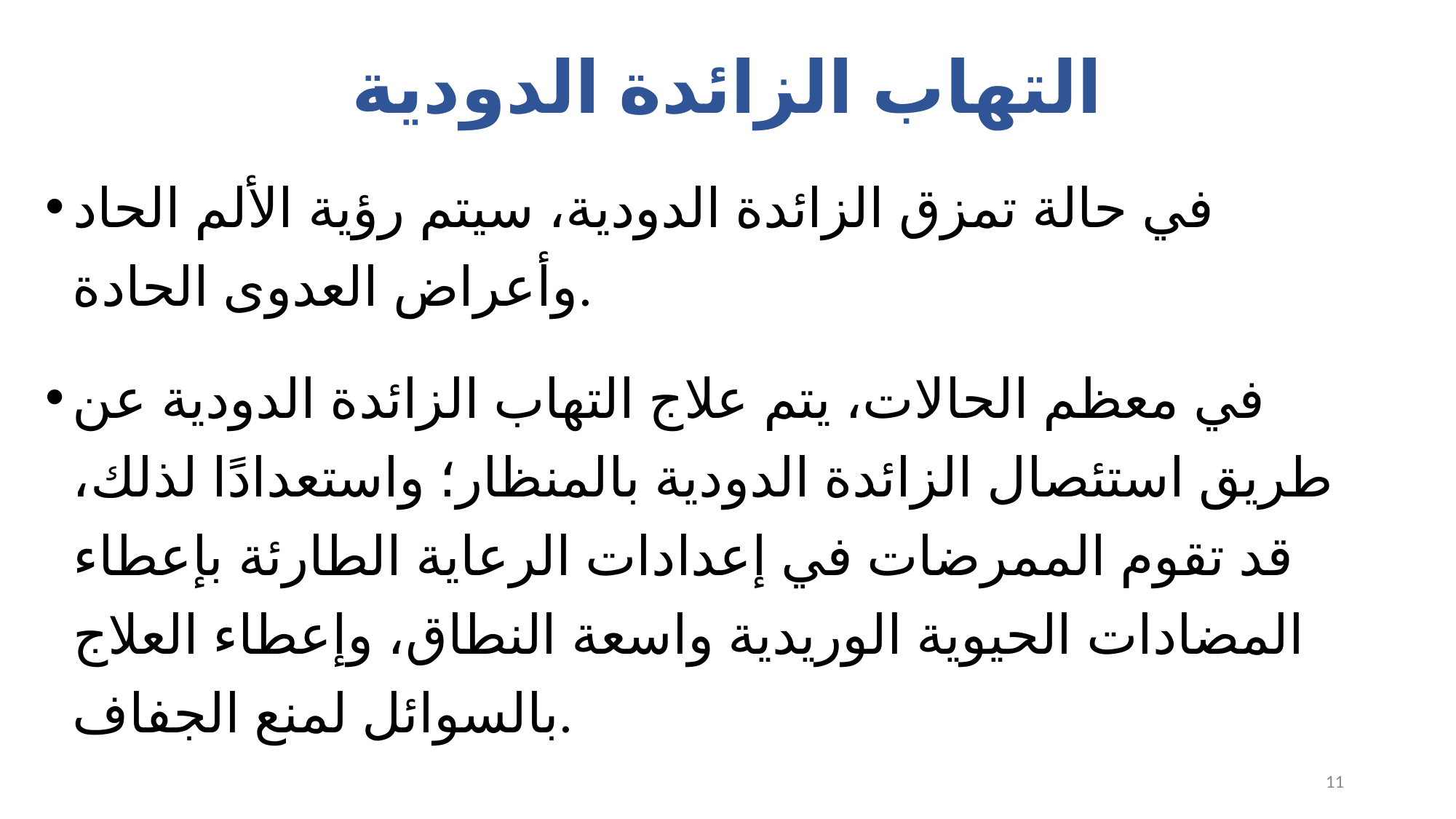

# التهاب الزائدة الدودية
في حالة تمزق الزائدة الدودية، سيتم رؤية الألم الحاد وأعراض العدوى الحادة.
في معظم الحالات، يتم علاج التهاب الزائدة الدودية عن طريق استئصال الزائدة الدودية بالمنظار؛ واستعدادًا لذلك، قد تقوم الممرضات في إعدادات الرعاية الطارئة بإعطاء المضادات الحيوية الوريدية واسعة النطاق، وإعطاء العلاج بالسوائل لمنع الجفاف.
11